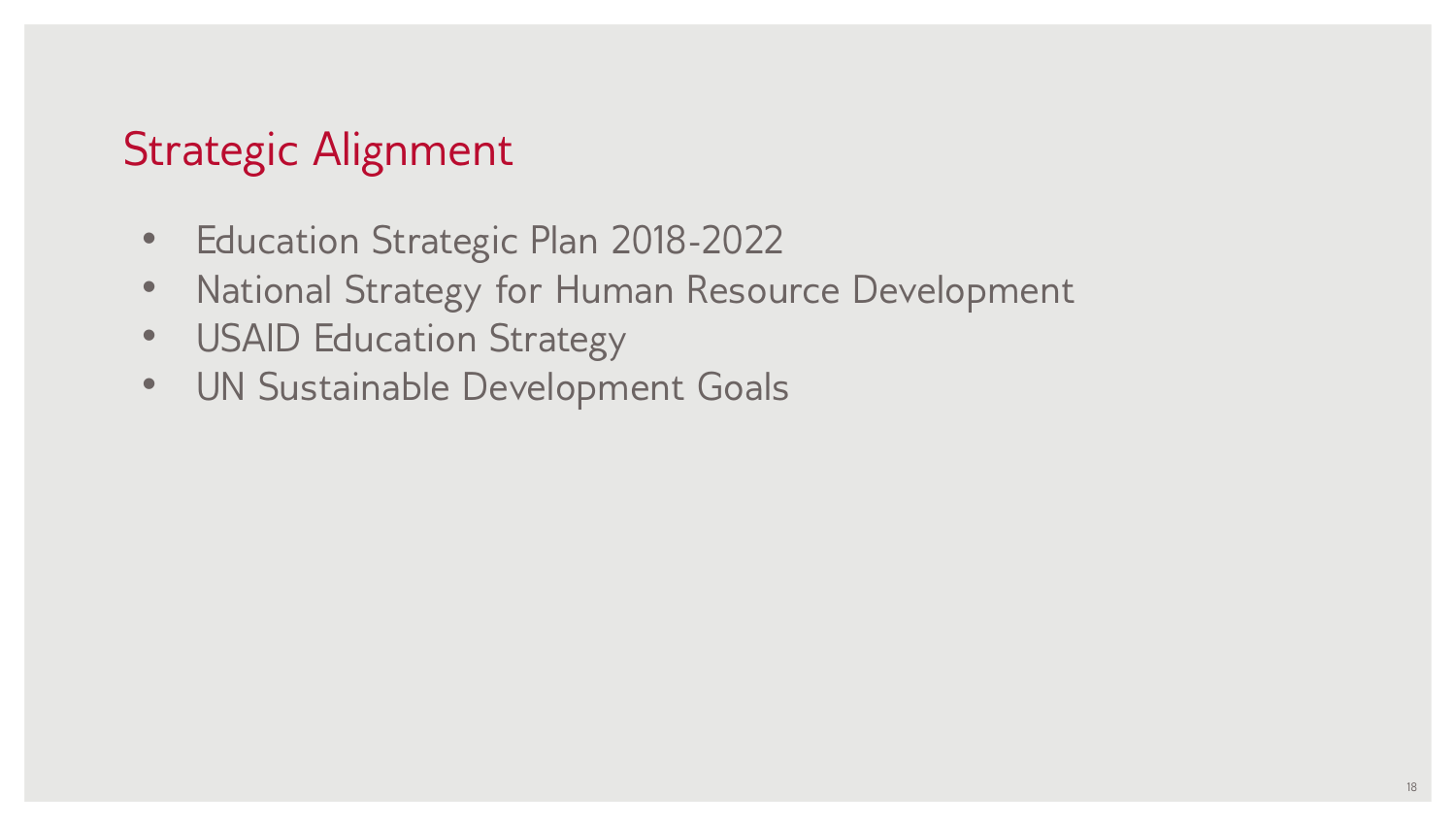

# Strategic Alignment
Education Strategic Plan 2018-2022
National Strategy for Human Resource Development
USAID Education Strategy
UN Sustainable Development Goals
18